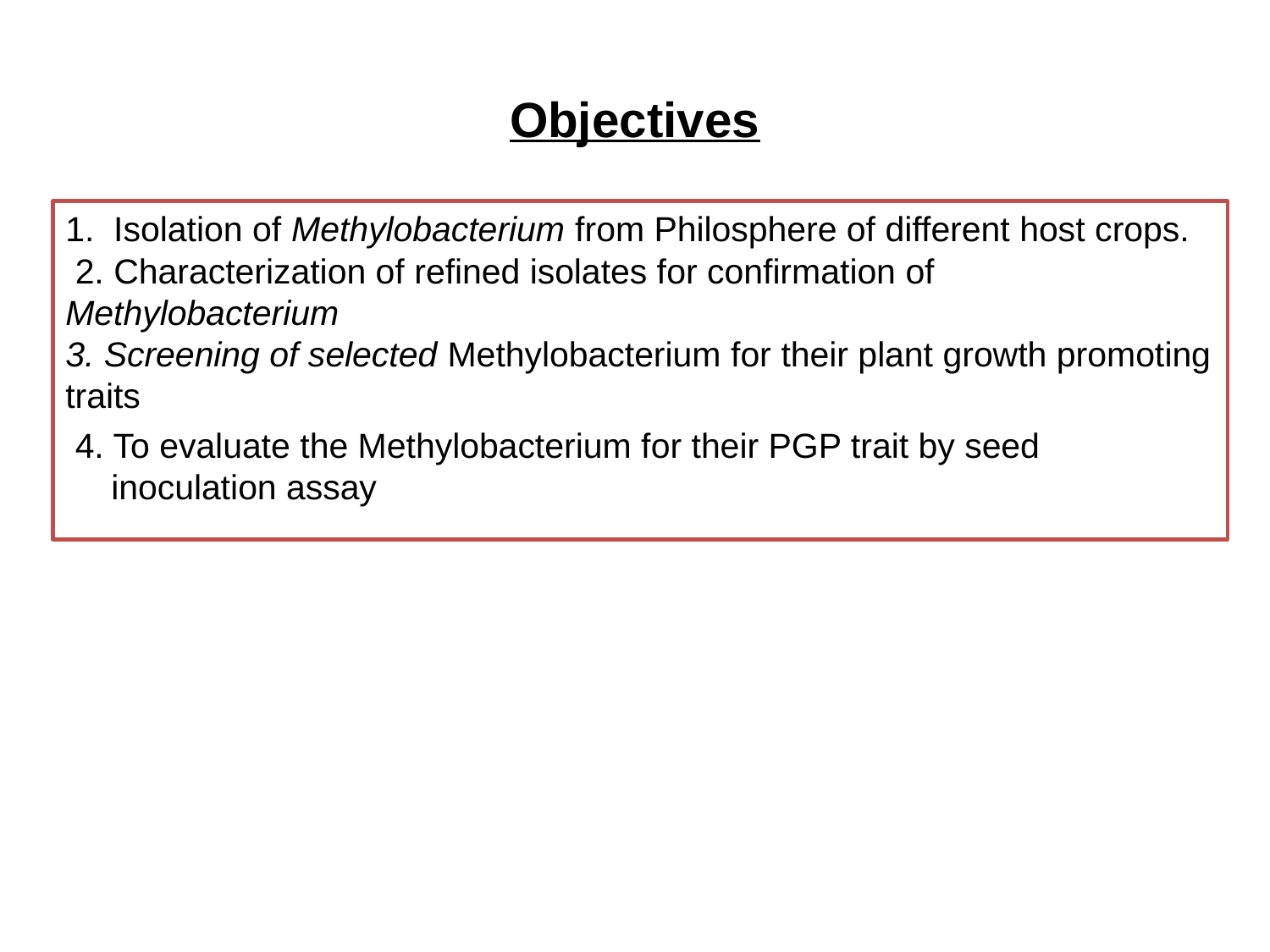

# Objectives
1.  Isolation of Methylobacterium from Philosphere of different host crops.
 2. Characterization of refined isolates for confirmation of Methylobacterium
3. Screening of selected Methylobacterium for their plant growth promoting traits
 4. To evaluate the Methylobacterium for their PGP trait by seed inoculation assay